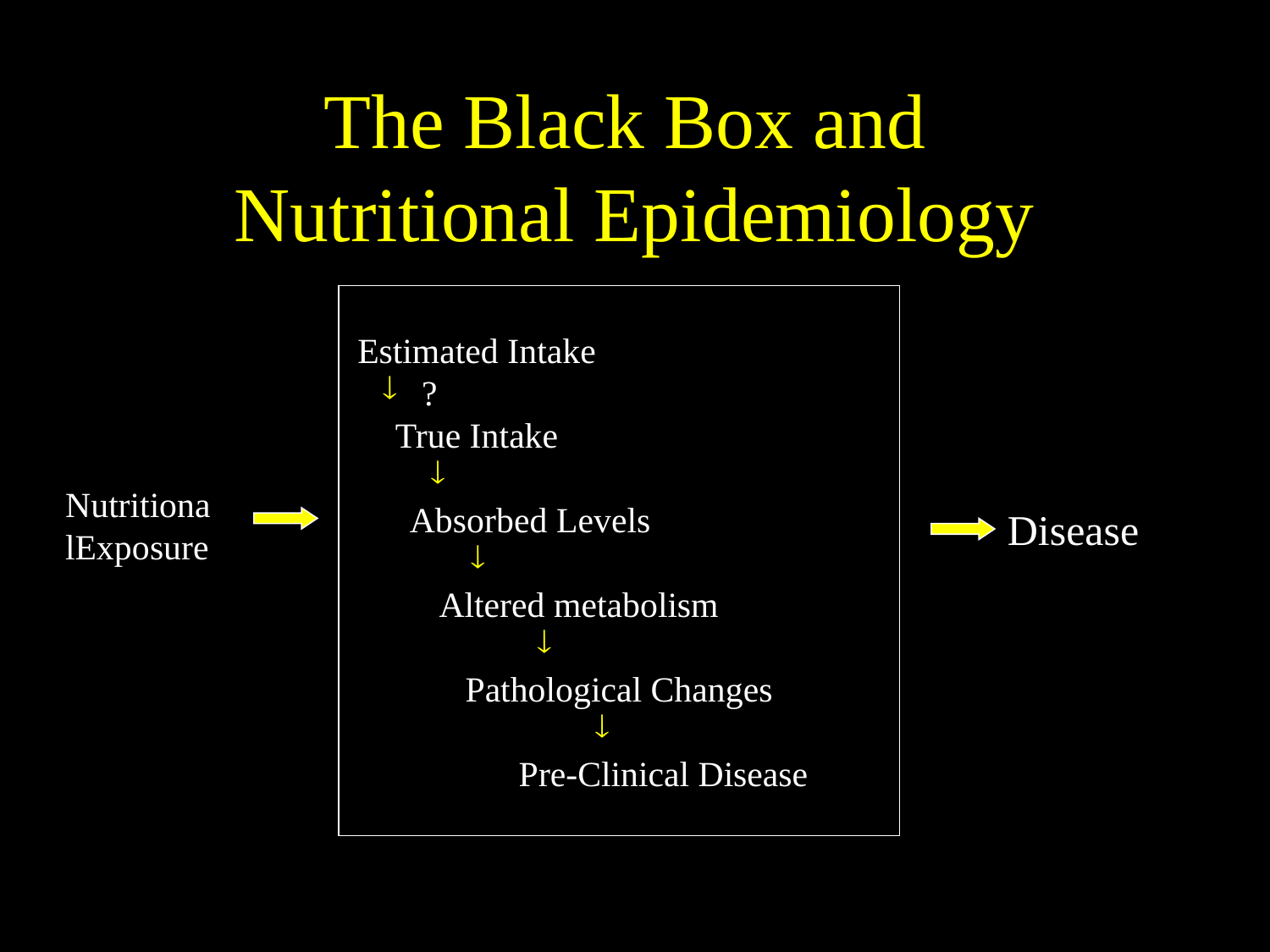

# The Black Box and Nutritional Epidemiology

Estimated Intake
 ?
True Intake

Absorbed Levels

Altered metabolism

           Pathological Changes

                     Pre-Clinical Disease

NutritionalExposure
Disease